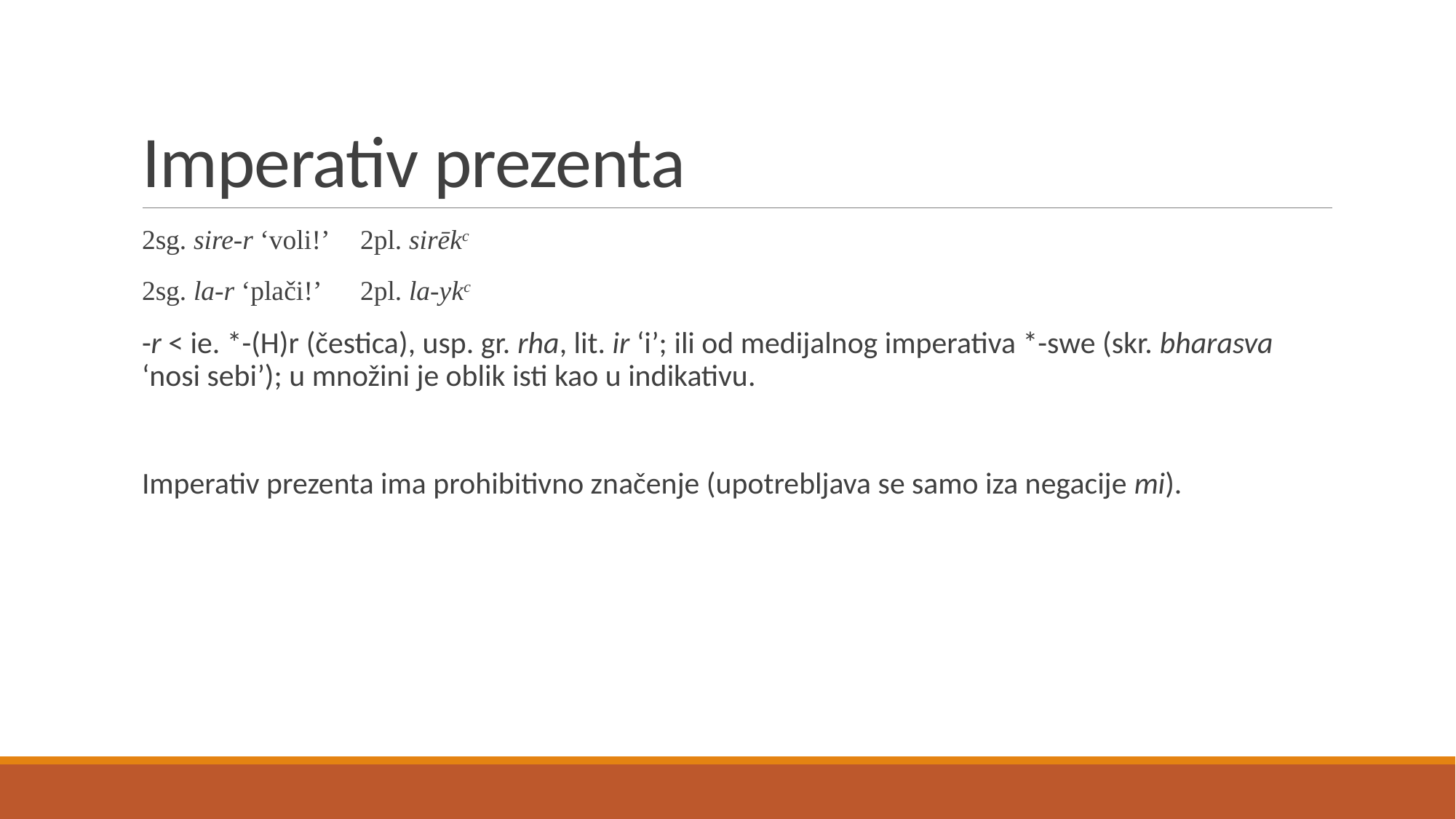

# Imperativ prezenta
2sg. sire-r ‘voli!’	2pl. sirēkc
2sg. la-r ‘plači!’ 	2pl. la-ykc
-r < ie. *-(H)r (čestica), usp. gr. rha, lit. ir ‘i’; ili od medijalnog imperativa *-swe (skr. bharasva ‘nosi sebi’); u množini je oblik isti kao u indikativu.

Imperativ prezenta ima prohibitivno značenje (upotrebljava se samo iza negacije mi).